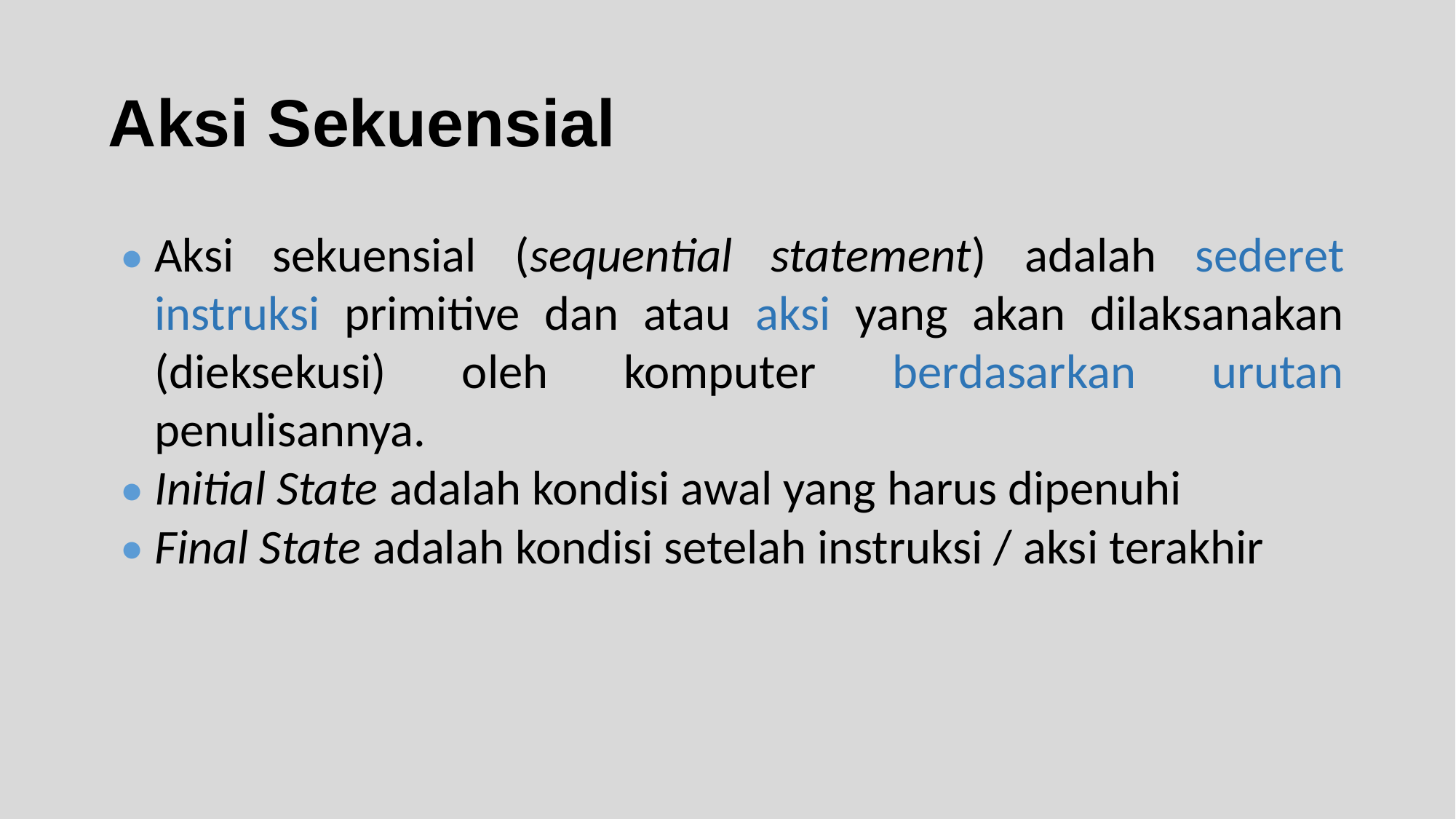

# Aksi Sekuensial
Aksi sekuensial (sequential statement) adalah sederet instruksi primitive dan atau aksi yang akan dilaksanakan (dieksekusi) oleh komputer berdasarkan urutan penulisannya.
Initial State adalah kondisi awal yang harus dipenuhi
Final State adalah kondisi setelah instruksi / aksi terakhir